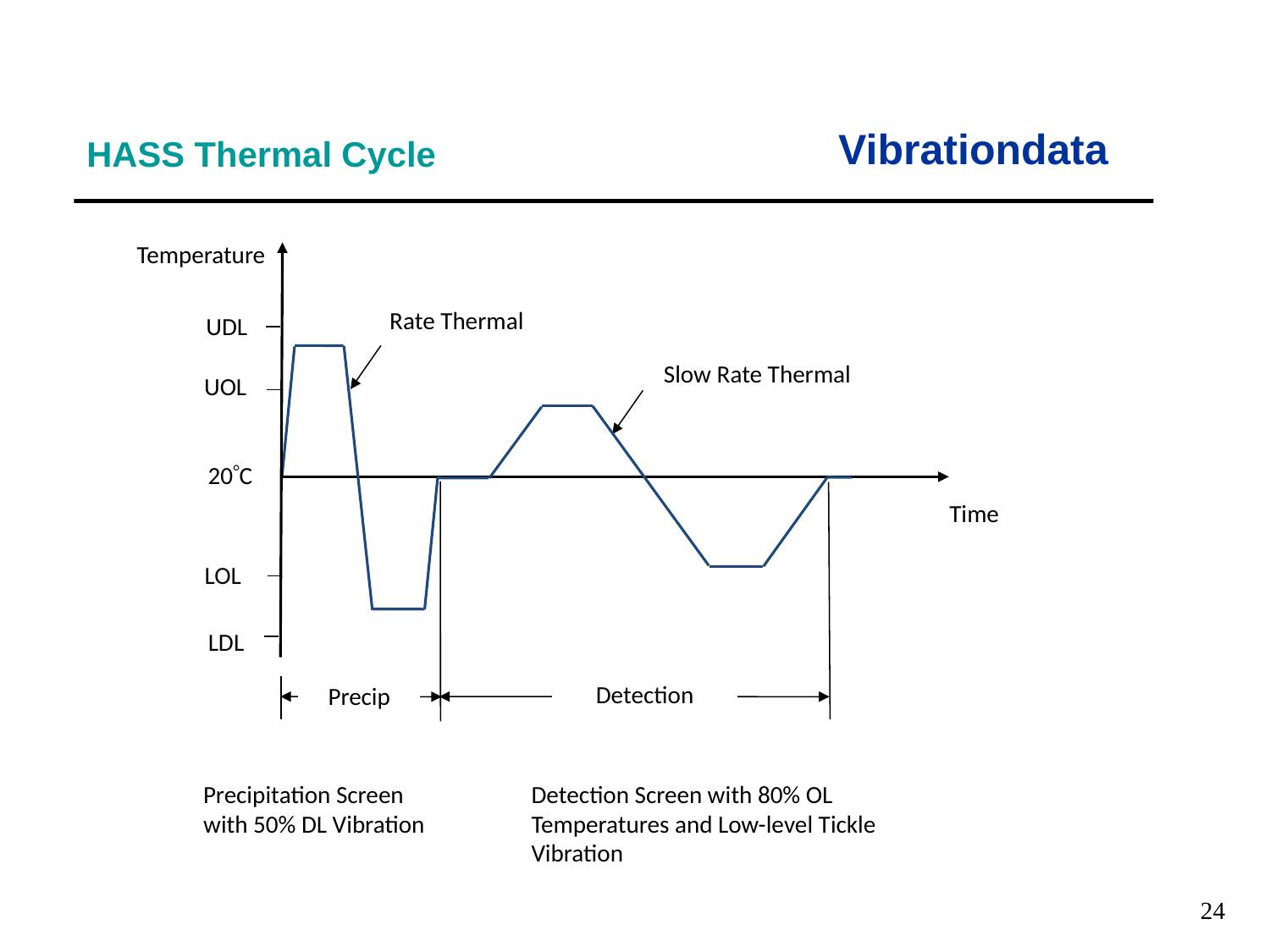

Vibrationdata
HASS Thermal Cycle

Temperature
Rate Thermal
UDL
Slow Rate Thermal
UOL
20°C
Time
LOL
LDL
Detection
Precip
Precipitation Screen with 50% DL Vibration

Detection Screen with 80% OL Temperatures and Low-level Tickle Vibration

24